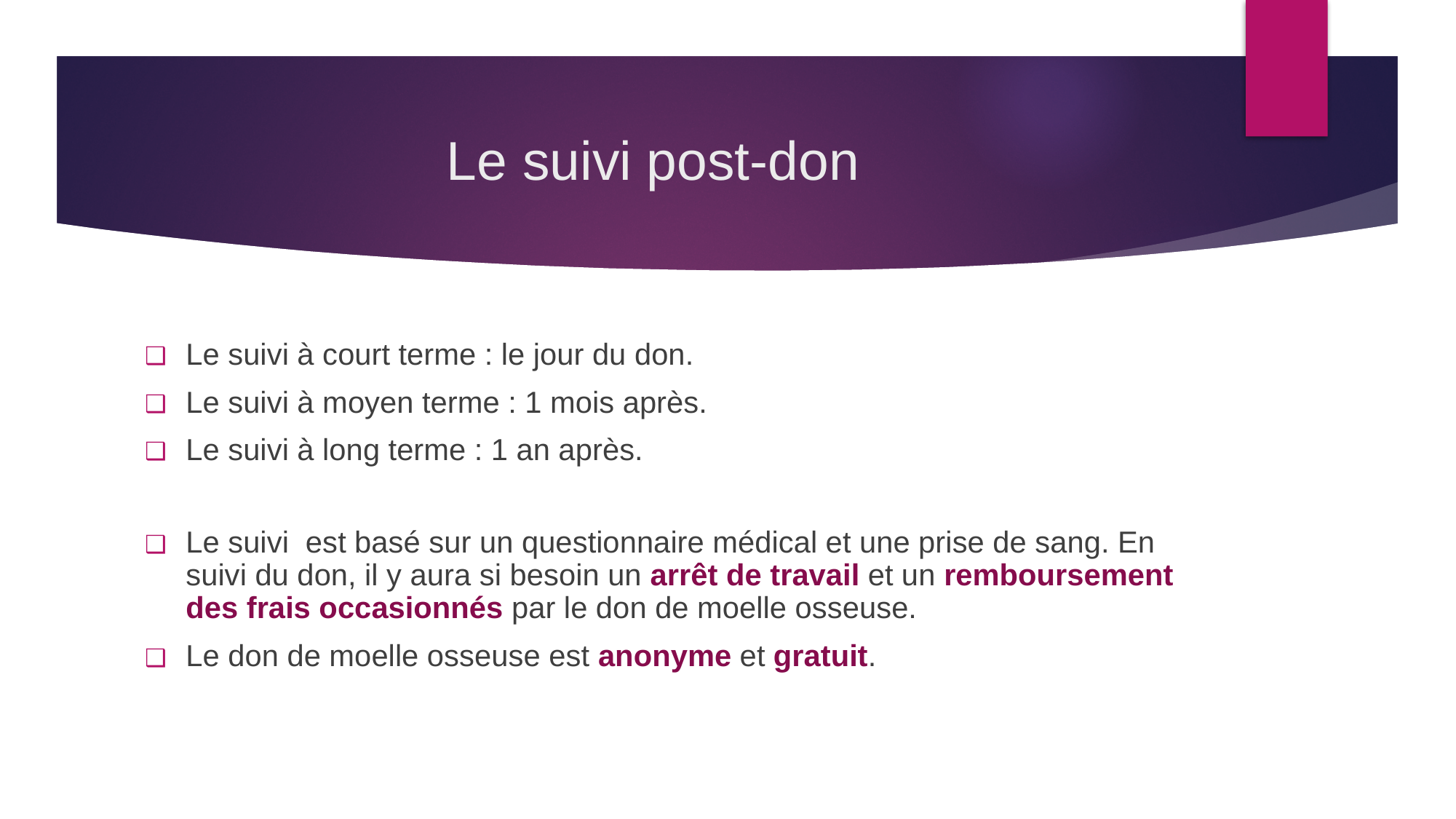

# Le suivi post-don
Le suivi à court terme : le jour du don.
Le suivi à moyen terme : 1 mois après.
Le suivi à long terme : 1 an après.

Le suivi  est basé sur un questionnaire médical et une prise de sang. En suivi du don, il y aura si besoin un arrêt de travail et un remboursement des frais occasionnés par le don de moelle osseuse.
Le don de moelle osseuse est anonyme et gratuit.